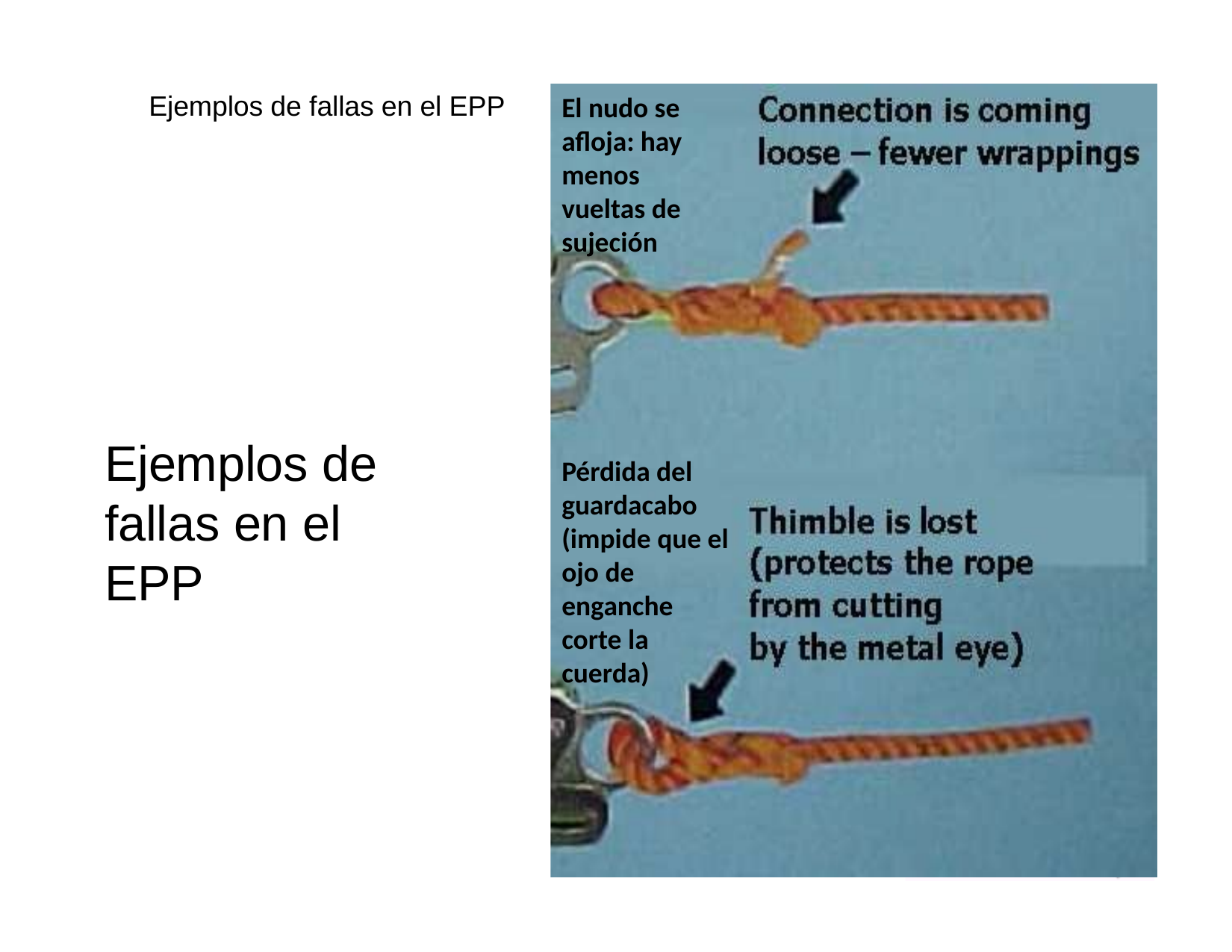

El nudo se afloja: hay menos vueltas de sujeción

# Ejemplos de fallas en el EPP
Ejemplos de fallas en el EPP
Pérdida del guardacabo (impide que el ojo de enganche corte la cuerda)